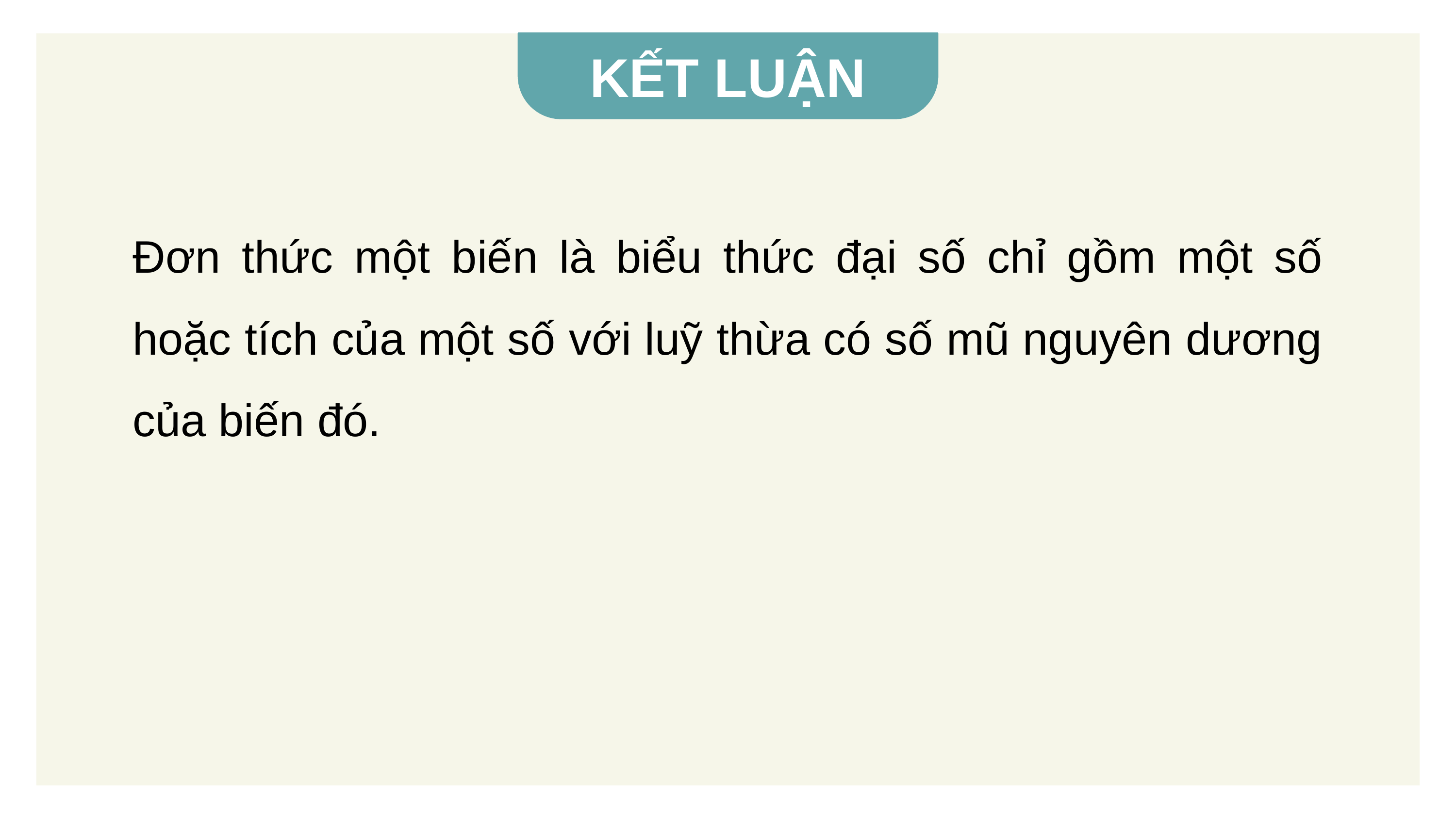

KẾT LUẬN
Đơn thức một biến là biểu thức đại số chỉ gồm một số hoặc tích của một số với luỹ thừa có số mũ nguyên dương của biến đó.